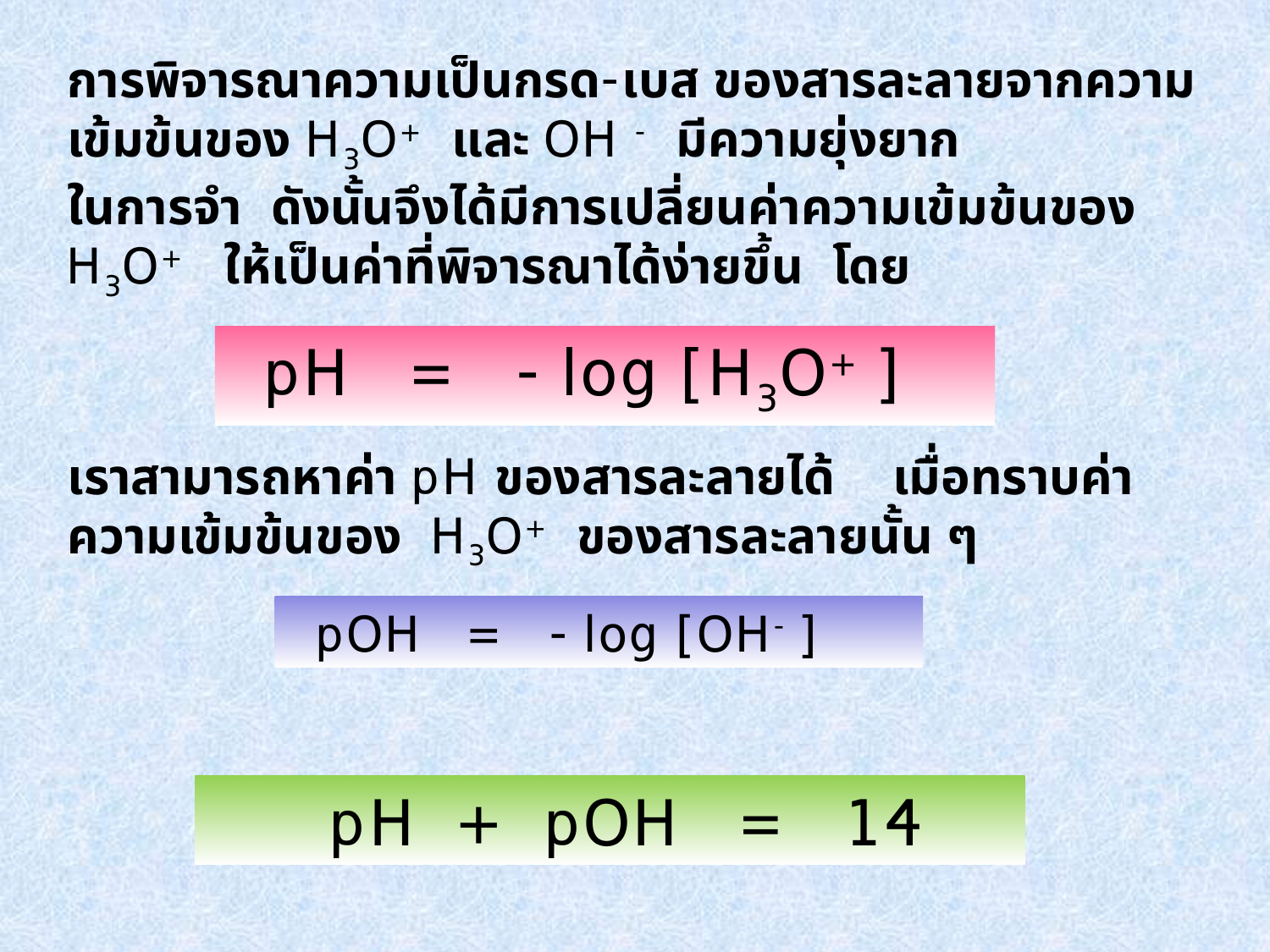

การพิจารณาความเป็นกรด-เบส ของสารละลายจากความเข้มข้นของ H3O+  และ OH -  มีความยุ่งยาก
ในการจำ  ดังนั้นจึงได้มีการเปลี่ยนค่าความเข้มข้นของ H3O+    ให้เป็นค่าที่พิจารณาได้ง่ายขึ้น  โดย
  pH   =   - log [H3O+ ]
เราสามารถหาค่า pH ของสารละลายได้    เมื่อทราบค่าความเข้มข้นของ  H3O+  ของสารละลายนั้น ๆ
  pOH   =   - log [OH- ]
  pH  +  pOH   =   14